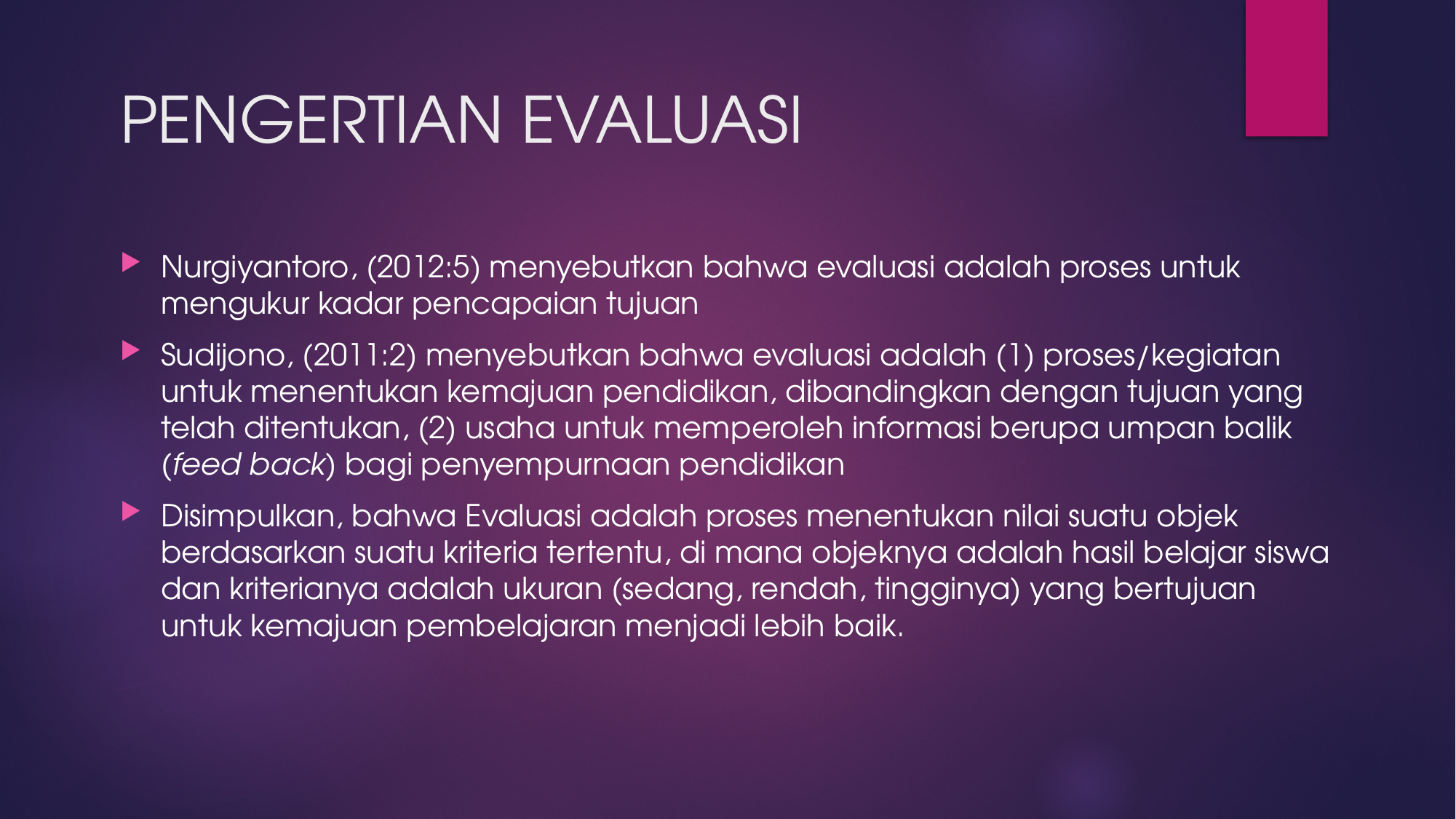

# PENGERTIAN EVALUASI
Nurgiyantoro, (2012:5) menyebutkan bahwa evaluasi adalah proses untuk mengukur kadar pencapaian tujuan
Sudijono, (2011:2) menyebutkan bahwa evaluasi adalah (1) proses/kegiatan untuk menentukan kemajuan pendidikan, dibandingkan dengan tujuan yang telah ditentukan, (2) usaha untuk memperoleh informasi berupa umpan balik (feed back) bagi penyempurnaan pendidikan
Disimpulkan, bahwa Evaluasi adalah proses menentukan nilai suatu objek berdasarkan suatu kriteria tertentu, di mana objeknya adalah hasil belajar siswa dan kriterianya adalah ukuran (sedang, rendah, tingginya) yang bertujuan untuk kemajuan pembelajaran menjadi lebih baik.